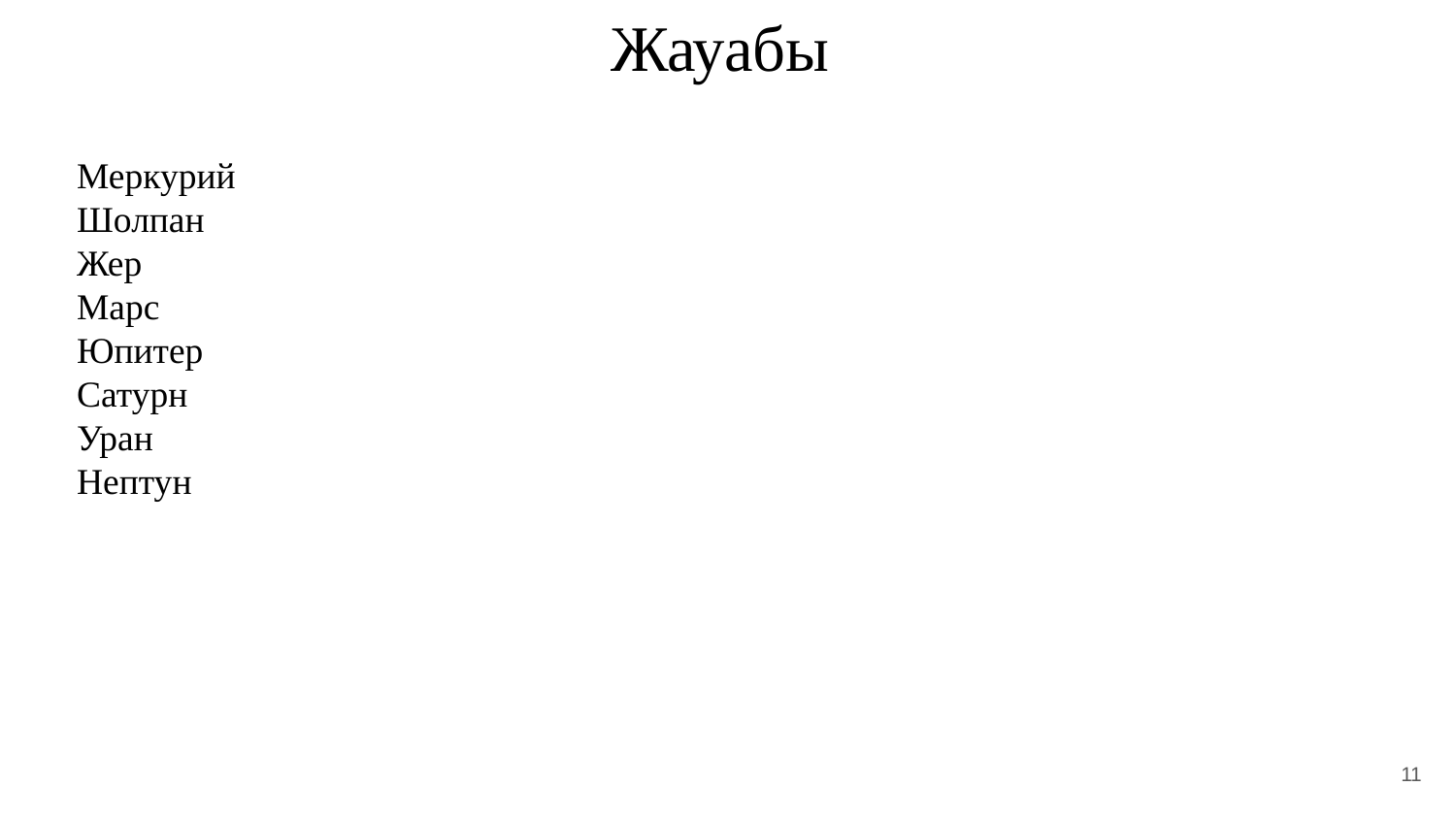

Жауабы

Меркурий
Шолпан
Жер
Марс
Юпитер
Сатурн
Уран
Нептун